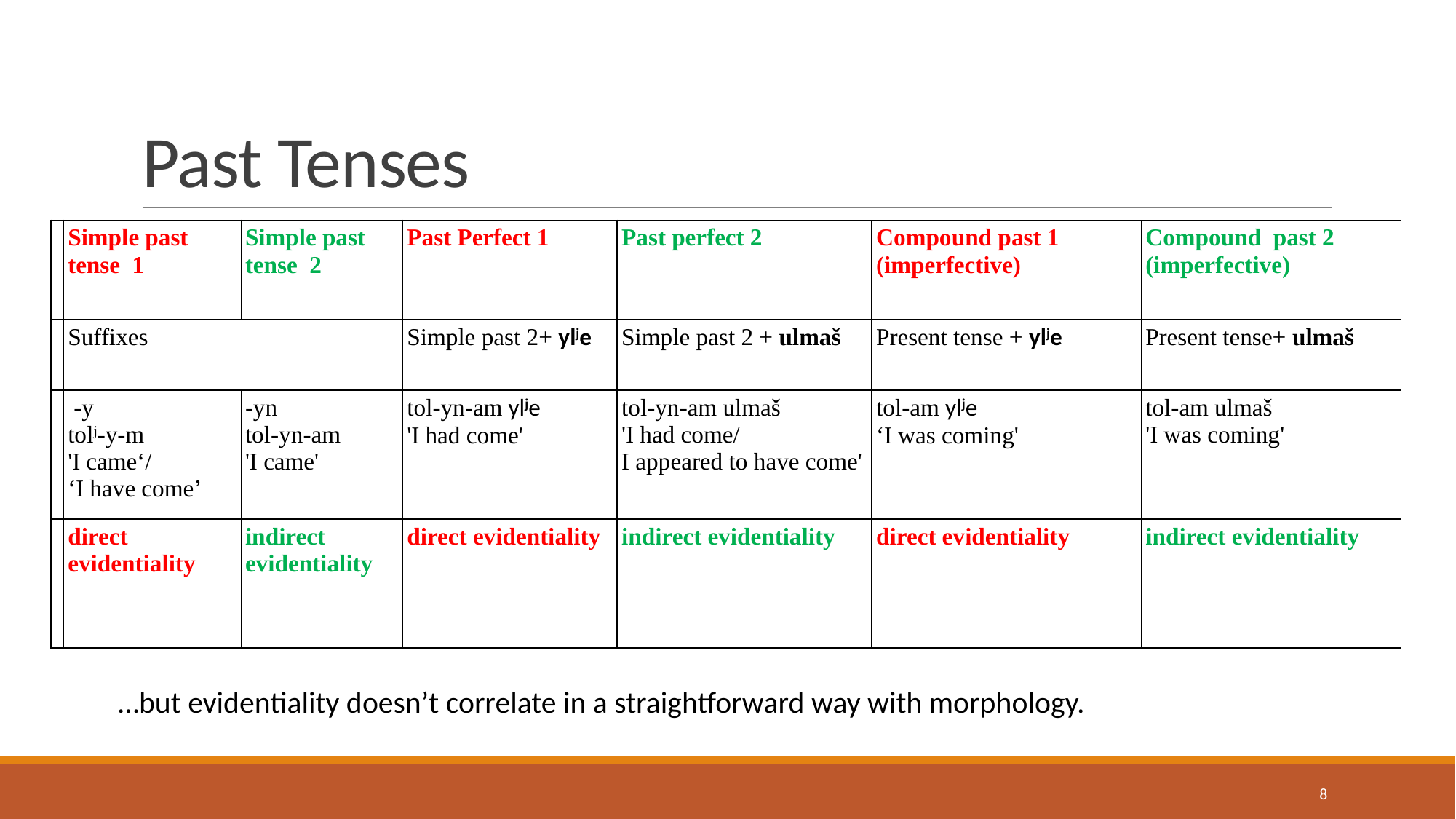

# Past Tenses
|  | Simple past tense 1 | Simple past tense 2 | Past Perfect 1 | Past perfect 2 | Compound past 1 (imperfective) | Compound past 2 (imperfective) |
| --- | --- | --- | --- | --- | --- | --- |
|  | Suffixes |  | Simple past 2+ ylje | Simple past 2 + ulmaš | Present tense + ylje | Present tense+ ulmaš |
|  | -y tolj-y-m 'I came‘/ ‘I have come’ | -yn tol-yn-am 'I came' | tol-yn-am ylje 'I had come' | tol-yn-am ulmaš 'I had come/ I appeared to have come' | tol-am ylje ‘I was coming' | tol-am ulmaš 'I was coming' |
|  | direct evidentiality | indirect evidentiality | direct evidentiality | indirect evidentiality | direct evidentiality | indirect evidentiality |
…but evidentiality doesn’t correlate in a straightforward way with morphology.
8